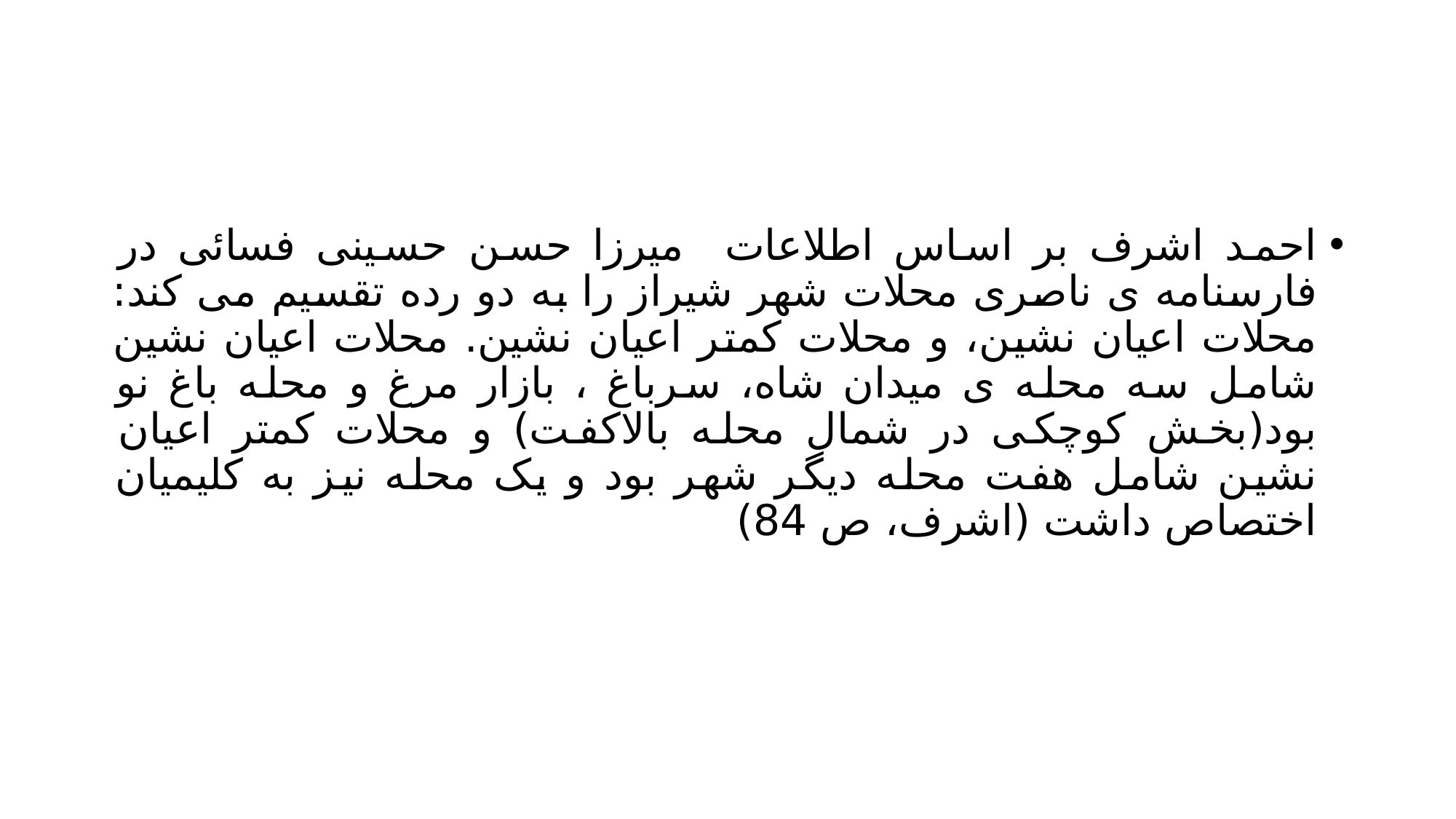

#
احمد اشرف بر اساس اطلاعات  میرزا حسن حسینی فسائی در فارسنامه ی ناصری محلات شهر شیراز را به دو رده تقسیم می کند: محلات اعیان نشین، و محلات کمتر اعیان نشین. محلات اعیان نشین شامل سه محله ی میدان شاه، سرباغ ، بازار مرغ و محله باغ نو بود(بخش کوچکی در شمال محله بالاکفت) و محلات کمتر اعیان نشین شامل هفت محله دیگر شهر بود و یک محله نیز به کلیمیان اختصاص داشت (اشرف، ص 84)